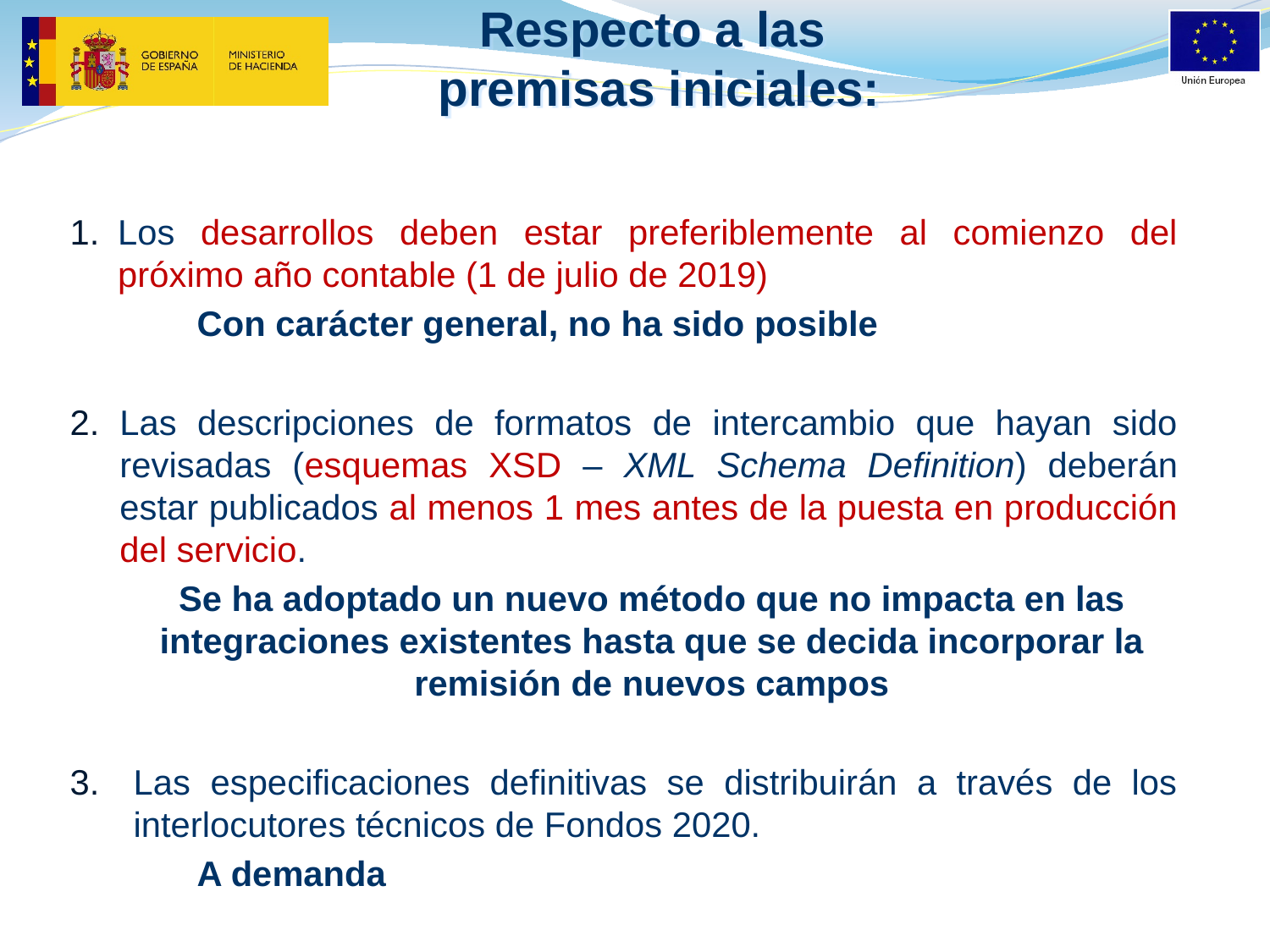

# Respecto a las premisas iniciales:
Los desarrollos deben estar preferiblemente al comienzo del próximo año contable (1 de julio de 2019)
	Con carácter general, no ha sido posible

Las descripciones de formatos de intercambio que hayan sido revisadas (esquemas XSD – XML Schema Definition) deberán estar publicados al menos 1 mes antes de la puesta en producción del servicio.
Se ha adoptado un nuevo método que no impacta en las integraciones existentes hasta que se decida incorporar la remisión de nuevos campos

Las especificaciones definitivas se distribuirán a través de los interlocutores técnicos de Fondos 2020.
	A demanda